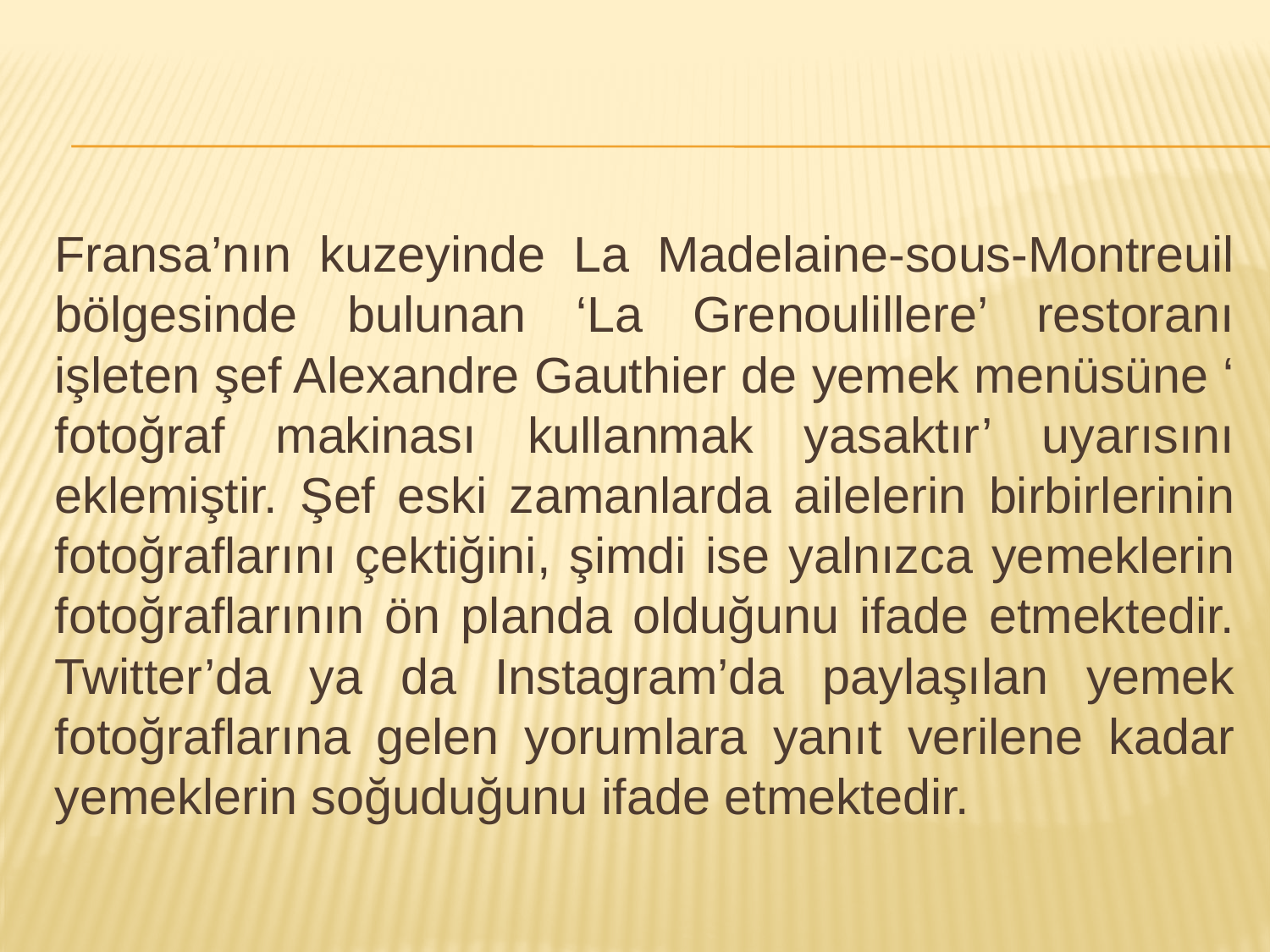

Fransa’nın kuzeyinde La Madelaine-sous-Montreuil bölgesinde bulunan ‘La Grenoulillere’ restoranı işleten şef Alexandre Gauthier de yemek menüsüne ‘ fotoğraf makinası kullanmak yasaktır’ uyarısını eklemiştir. Şef eski zamanlarda ailelerin birbirlerinin fotoğraflarını çektiğini, şimdi ise yalnızca yemeklerin fotoğraflarının ön planda olduğunu ifade etmektedir. Twitter’da ya da Instagram’da paylaşılan yemek fotoğraflarına gelen yorumlara yanıt verilene kadar yemeklerin soğuduğunu ifade etmektedir.